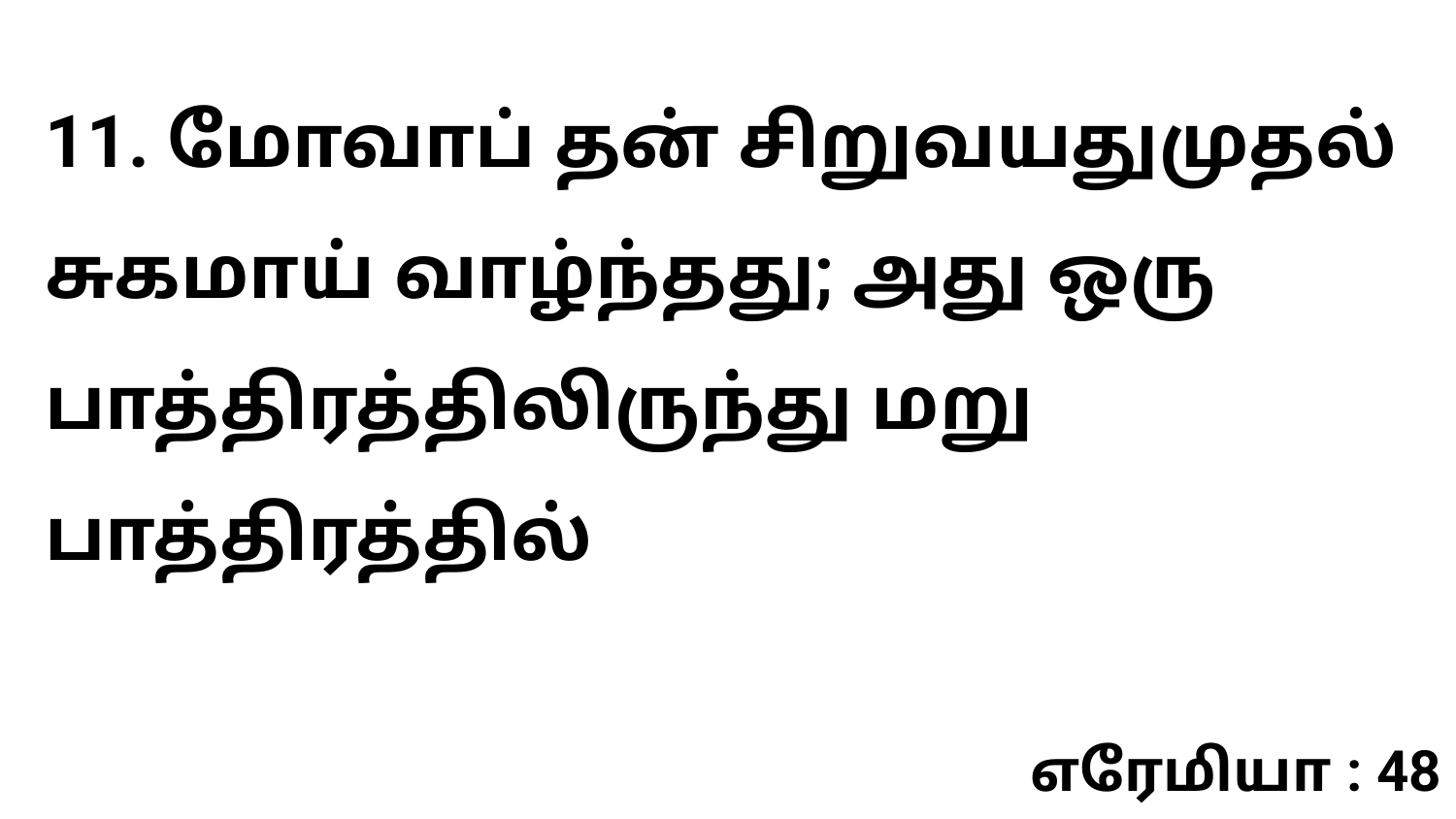

11. மோவாப் தன் சிறுவயதுமுதல் சுகமாய் வாழ்ந்தது; அது ஒரு பாத்திரத்திலிருந்து மறு பாத்திரத்தில்
எரேமியா : 48